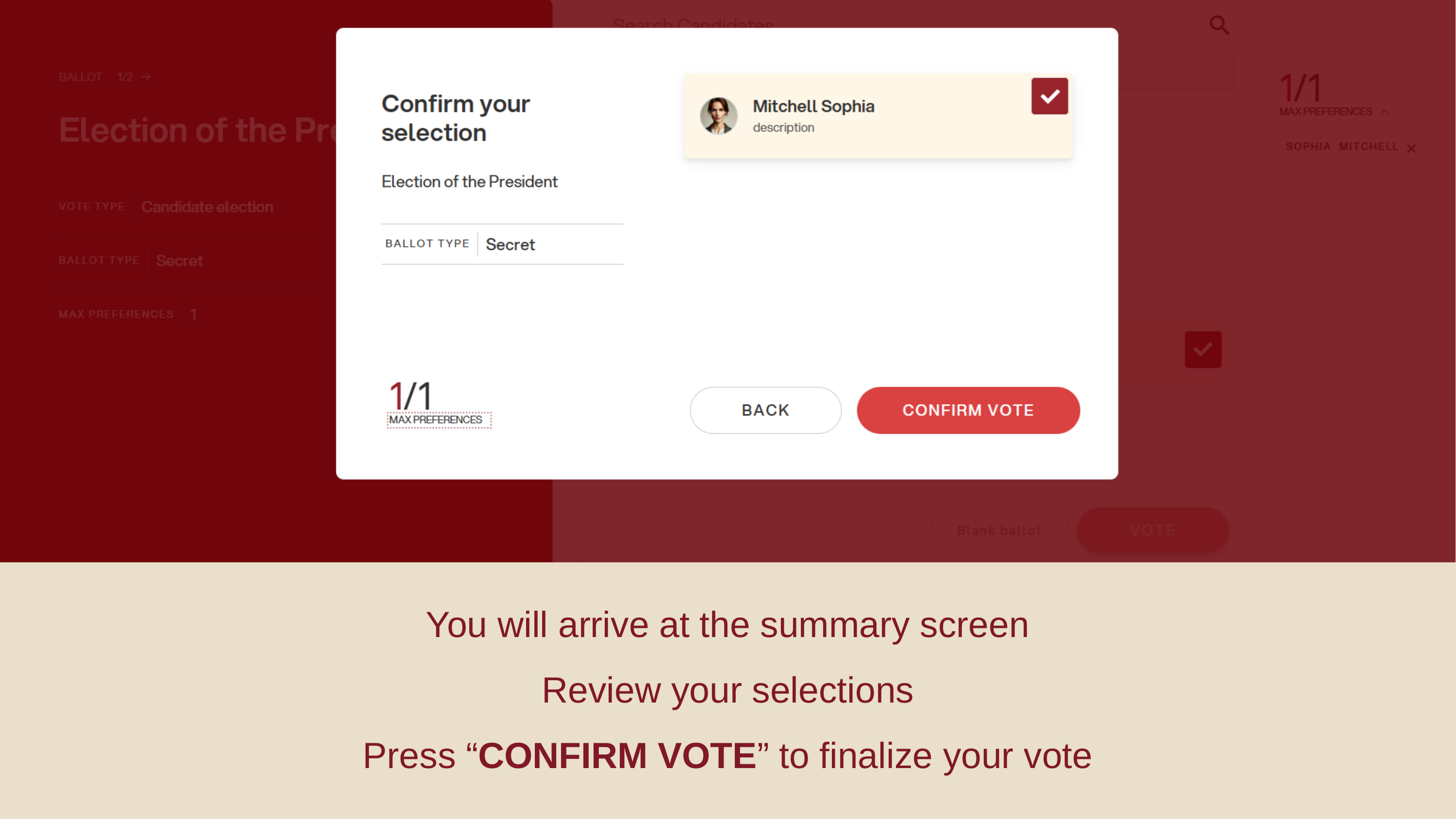

You will arrive at the summary screen

Review your selections

Press “CONFIRM VOTE” to finalize your vote